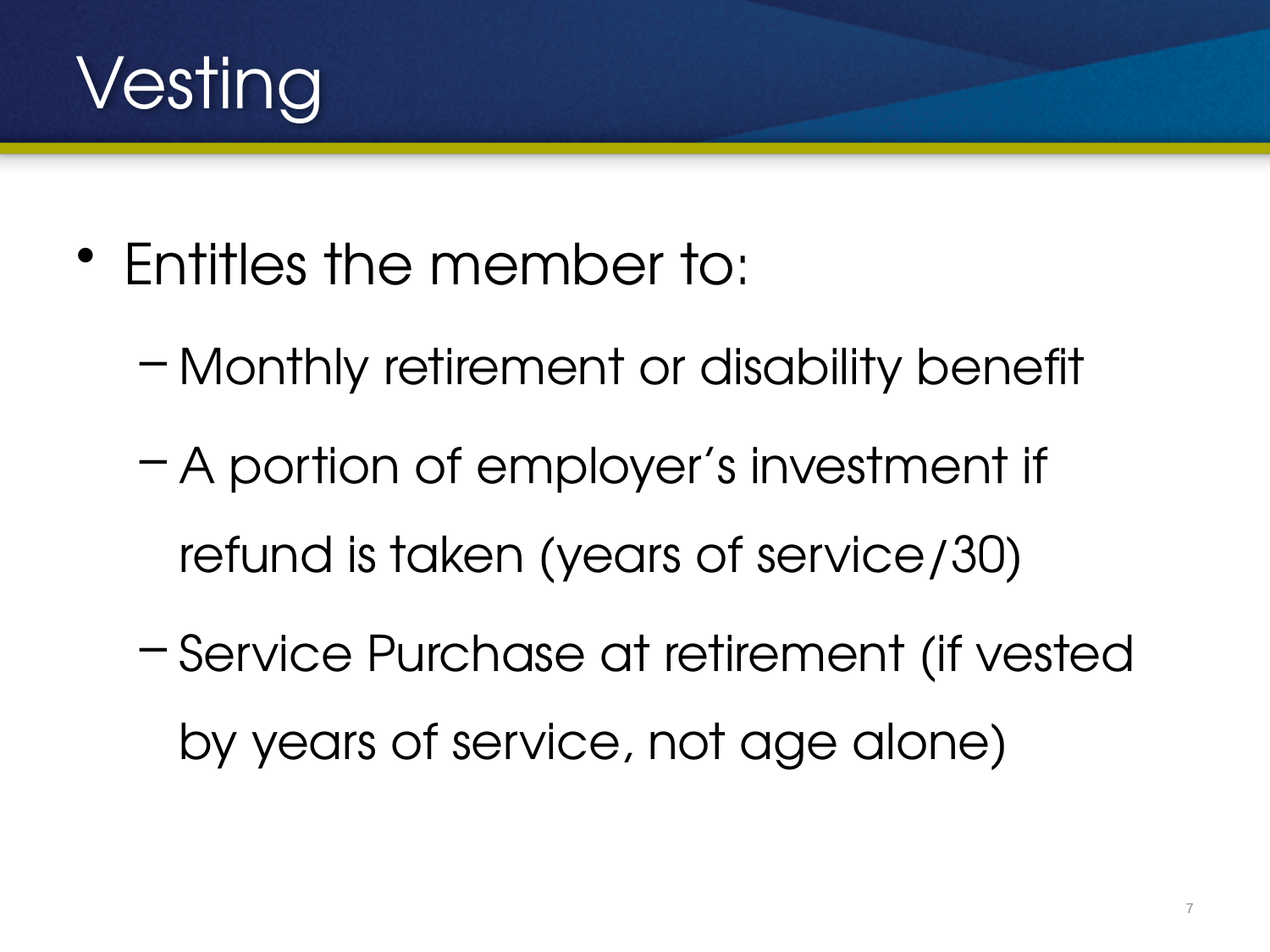

# Vesting
Entitles the member to:
Monthly retirement or disability benefit
A portion of employer’s investment if refund is taken (years of service/30)
Service Purchase at retirement (if vested by years of service, not age alone)
7